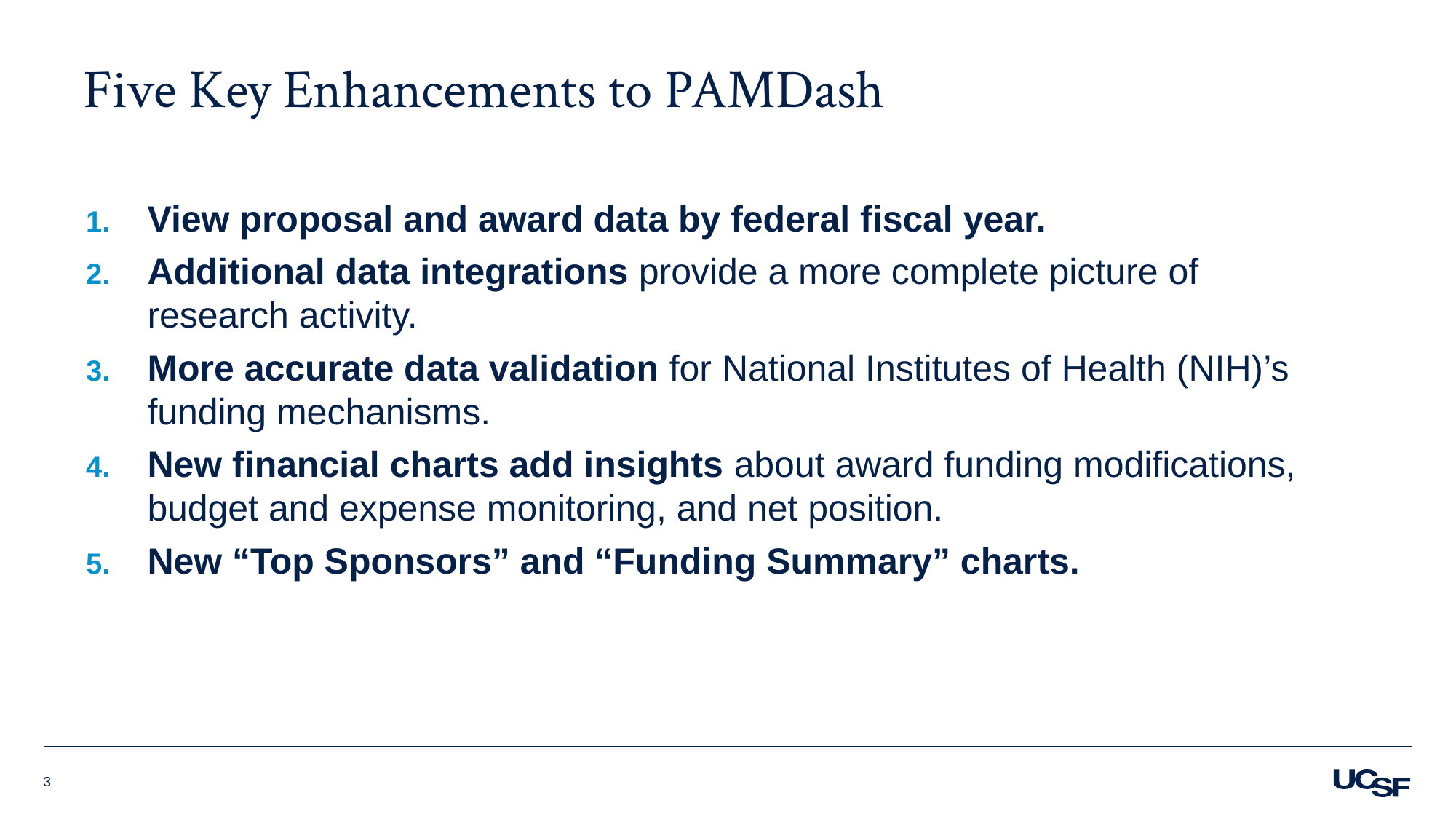

# Five Key Enhancements to PAMDash
View proposal and award data by federal fiscal year.
Additional data integrations provide a more complete picture of research activity.
More accurate data validation for National Institutes of Health (NIH)’s funding mechanisms.
New financial charts add insights about award funding modifications, budget and expense monitoring, and net position.
New “Top Sponsors” and “Funding Summary” charts.

3